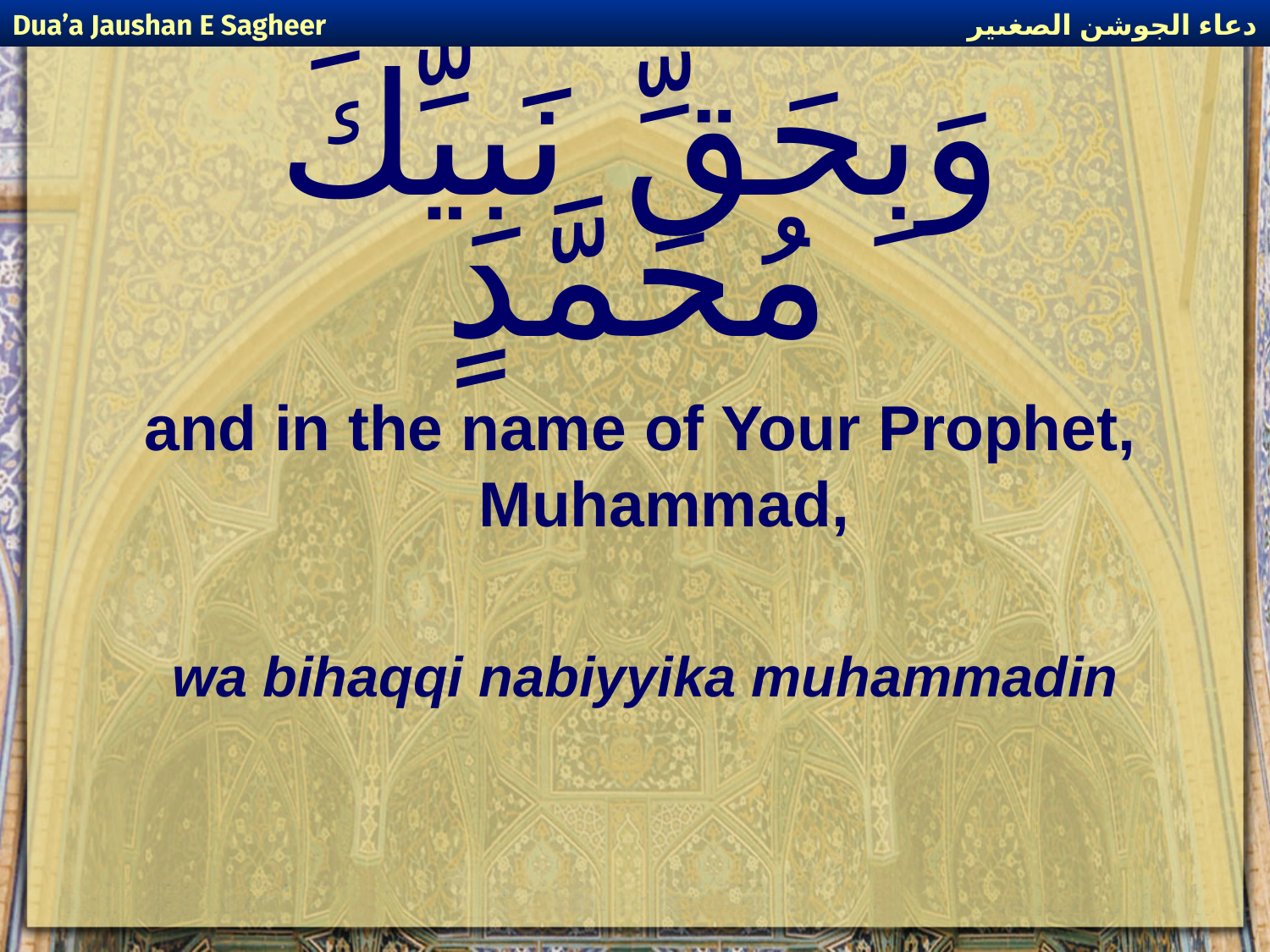

دعاء الجوشن الصغىير
Dua’a Jaushan E Sagheer
# وَبِحَقِّ نَبِيِّكَ مُحَمَّدٍ
and in the name of Your Prophet, Muhammad,
wa bihaqqi nabiyyika muhammadin